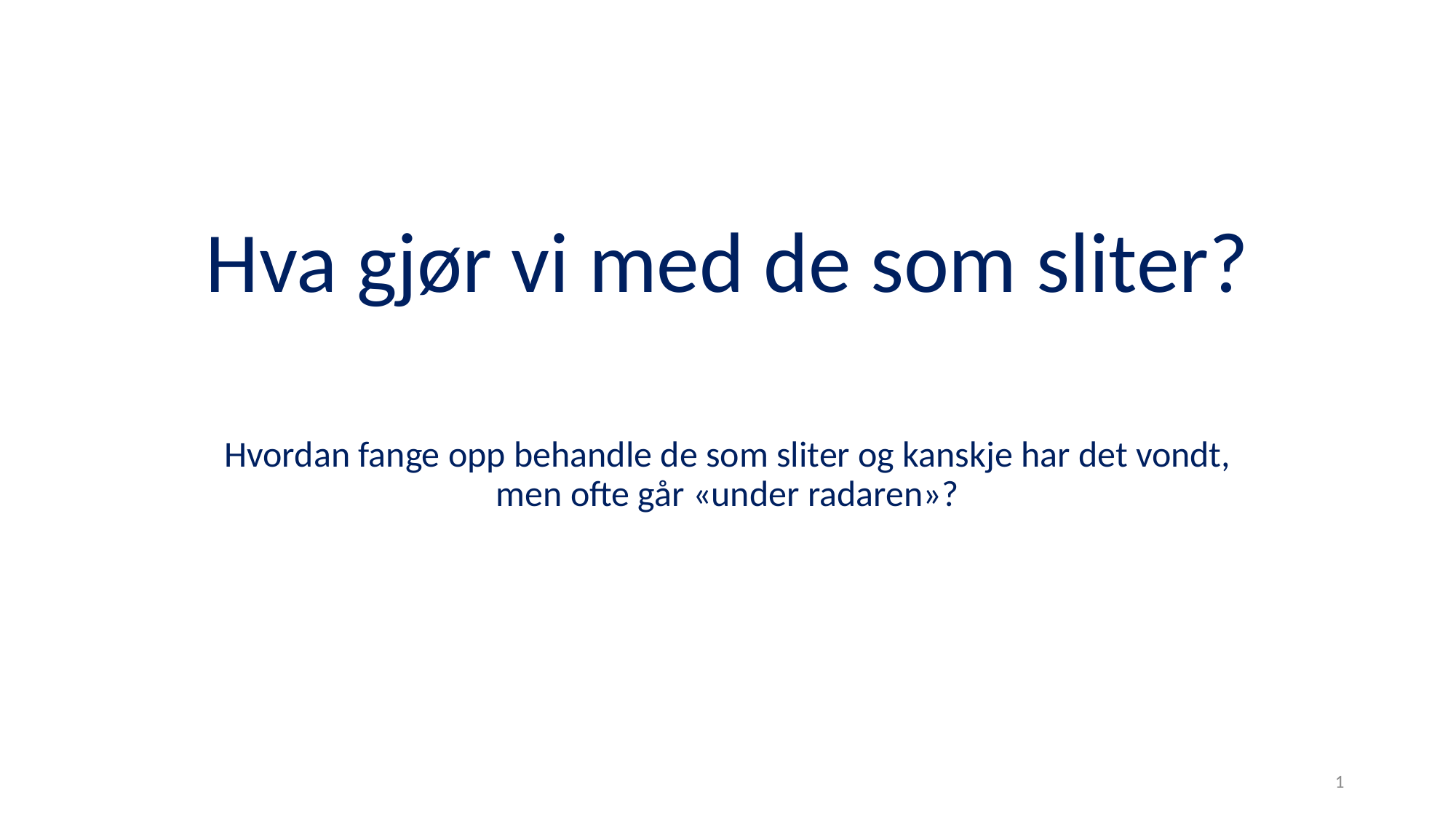

# Hva gjør vi med de som sliter?
Hvordan fange opp behandle de som sliter og kanskje har det vondt, men ofte går «under radaren»?
1